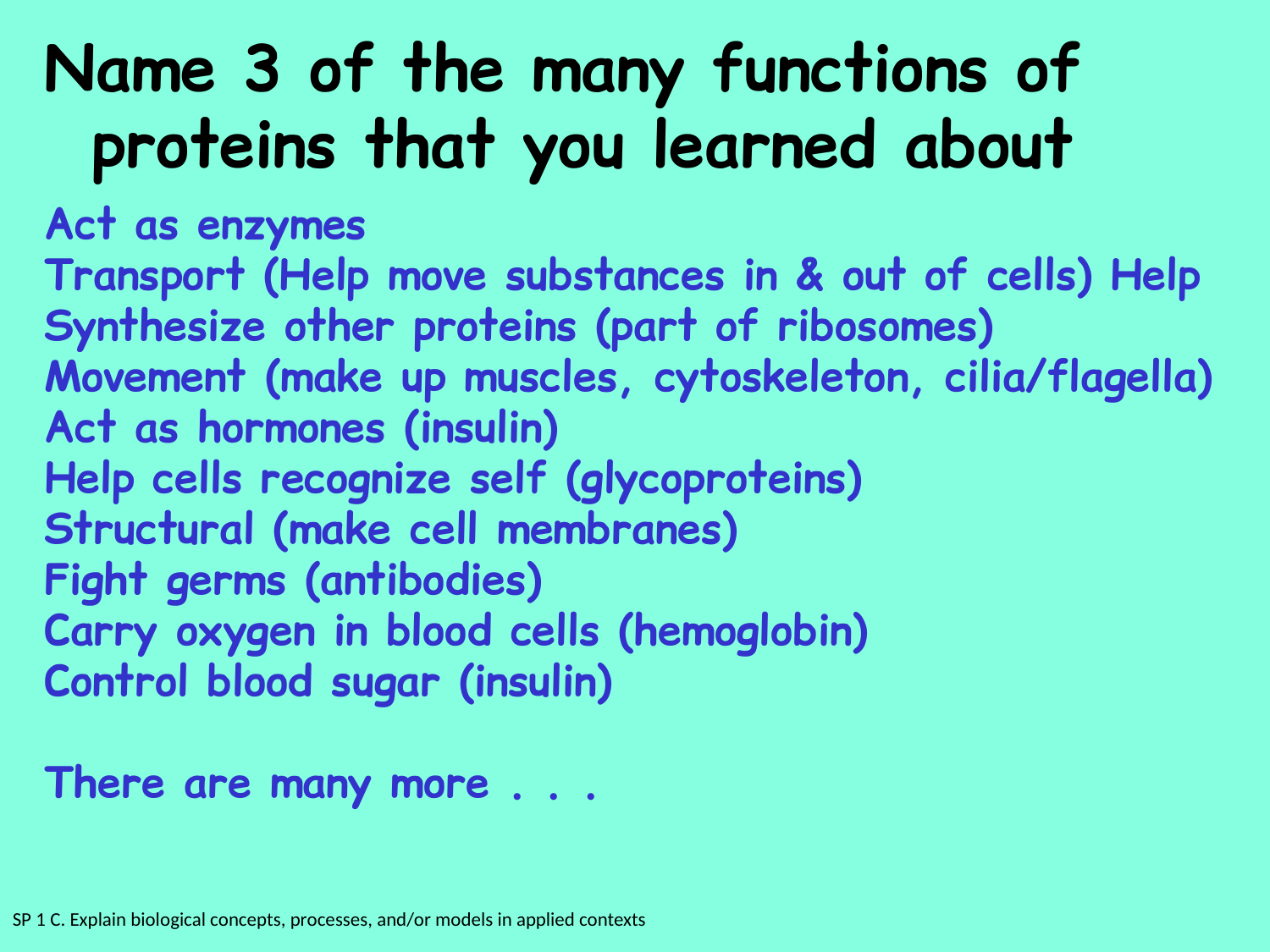

Name 3 of the many functions of proteins that you learned about
Act as enzymes
Transport (Help move substances in & out of cells) Help Synthesize other proteins (part of ribosomes)
Movement (make up muscles, cytoskeleton, cilia/flagella)
Act as hormones (insulin)
Help cells recognize self (glycoproteins)
Structural (make cell membranes)
Fight germs (antibodies)
Carry oxygen in blood cells (hemoglobin)
Control blood sugar (insulin)

There are many more . . .

SP 1 C. Explain biological concepts, processes, and/or models in applied contexts